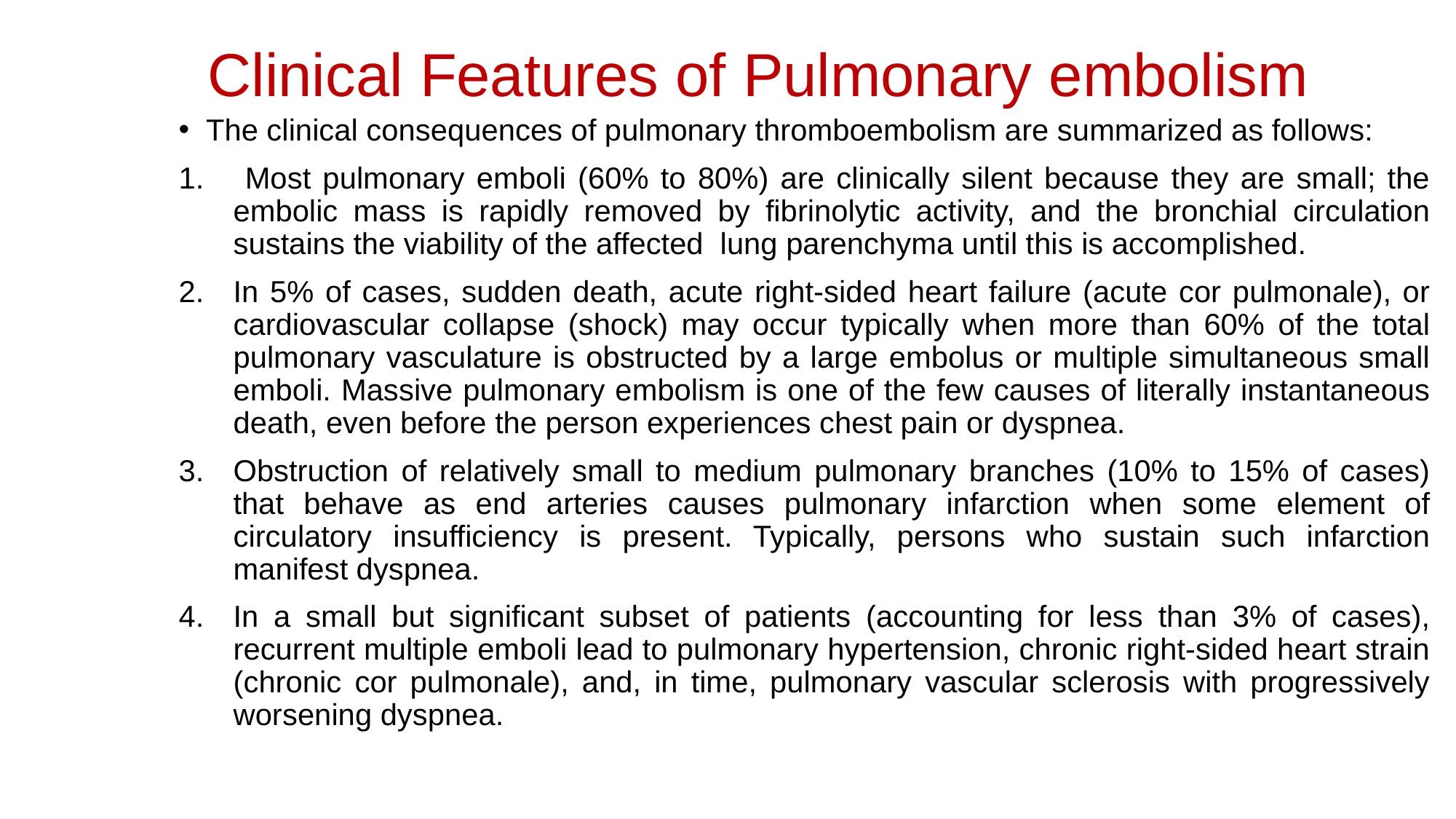

# Clinical Features of Pulmonary embolism
The clinical consequences of pulmonary thromboembolism are summarized as follows:
 Most pulmonary emboli (60% to 80%) are clinically silent because they are small; the embolic mass is rapidly removed by fibrinolytic activity, and the bronchial circulation sustains the viability of the affected  lung parenchyma until this is accomplished.
In 5% of cases, sudden death, acute right-sided heart failure (acute cor pulmonale), or cardiovascular collapse (shock) may occur typically when more than 60% of the total pulmonary vasculature is obstructed by a large embolus or multiple simultaneous small emboli. Massive pulmonary embolism is one of the few causes of literally instantaneous death, even before the person experiences chest pain or dyspnea.
Obstruction of relatively small to medium pulmonary branches (10% to 15% of cases) that behave as end arteries causes pulmonary infarction when some element of circulatory insufficiency is present. Typically, persons who sustain such infarction manifest dyspnea.
In a small but significant subset of patients (accounting for less than 3% of cases), recurrent multiple emboli lead to pulmonary hypertension, chronic right-sided heart strain (chronic cor pulmonale), and, in time, pulmonary vascular sclerosis with progressively worsening dyspnea.